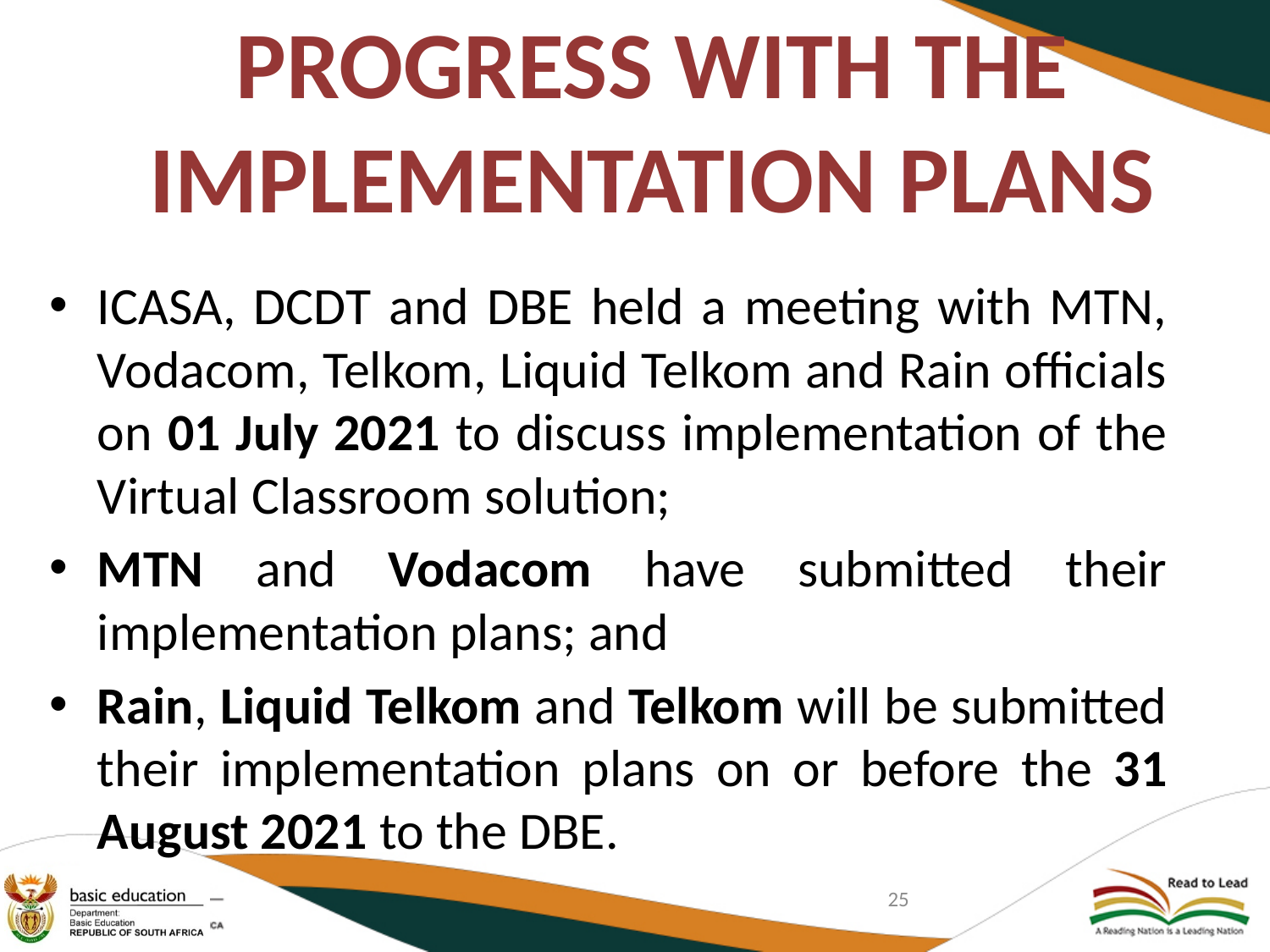

# PROGRESS WITH THE IMPLEMENTATION PLANS
ICASA, DCDT and DBE held a meeting with MTN, Vodacom, Telkom, Liquid Telkom and Rain officials on 01 July 2021 to discuss implementation of the Virtual Classroom solution;
MTN and Vodacom have submitted their implementation plans; and
Rain, Liquid Telkom and Telkom will be submitted their implementation plans on or before the 31 August 2021 to the DBE.

25